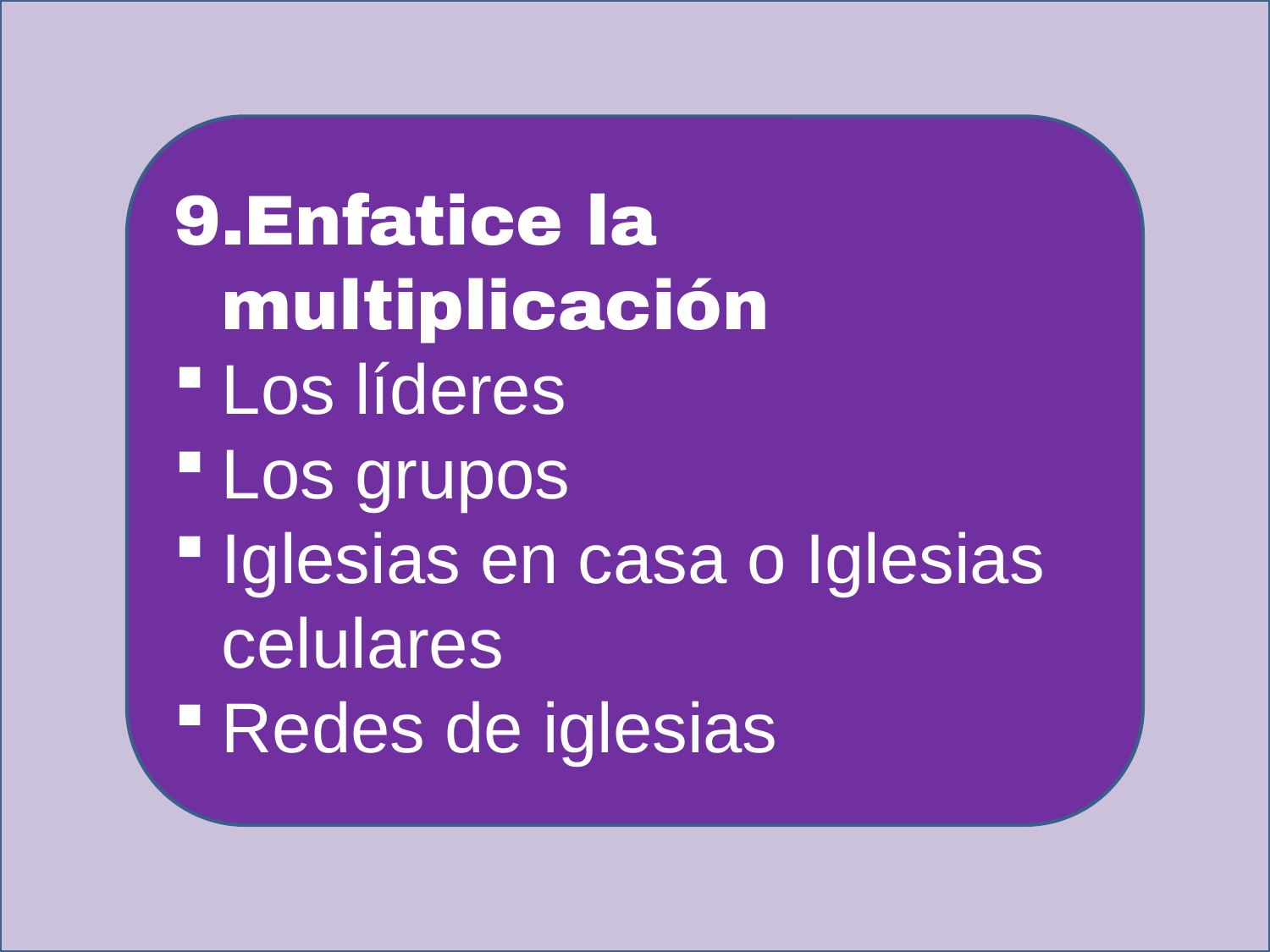

9.Enfatice la multiplicación
Los líderes
Los grupos
Iglesias en casa o Iglesias celulares
Redes de iglesias